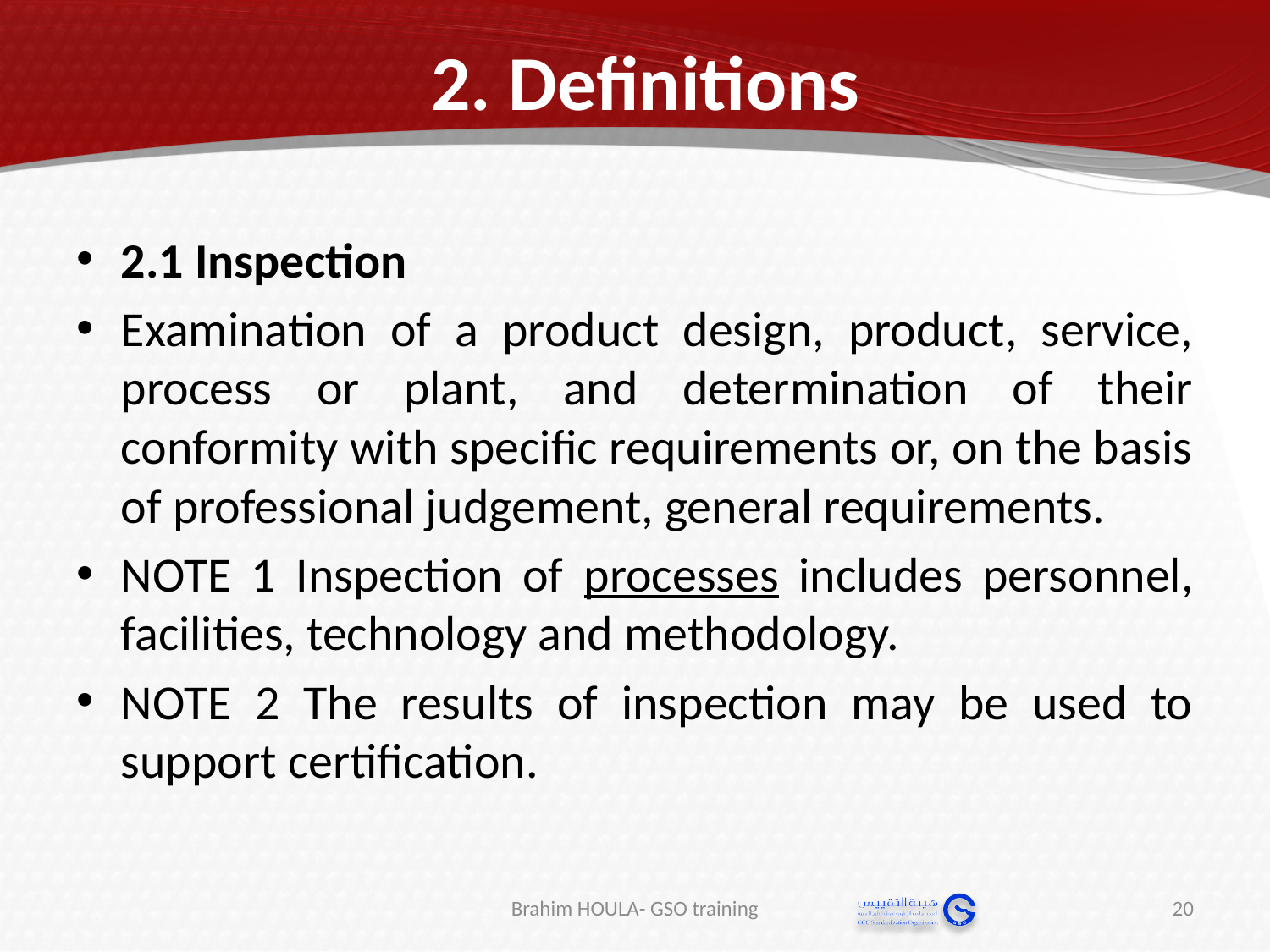

# 2. Definitions
2.1 Inspection
Examination of a product design, product, service, process or plant, and determination of their conformity with specific requirements or, on the basis of professional judgement, general requirements.
NOTE 1 Inspection of processes includes personnel, facilities, technology and methodology.
NOTE 2 The results of inspection may be used to support certification.
Brahim HOULA- GSO training
20